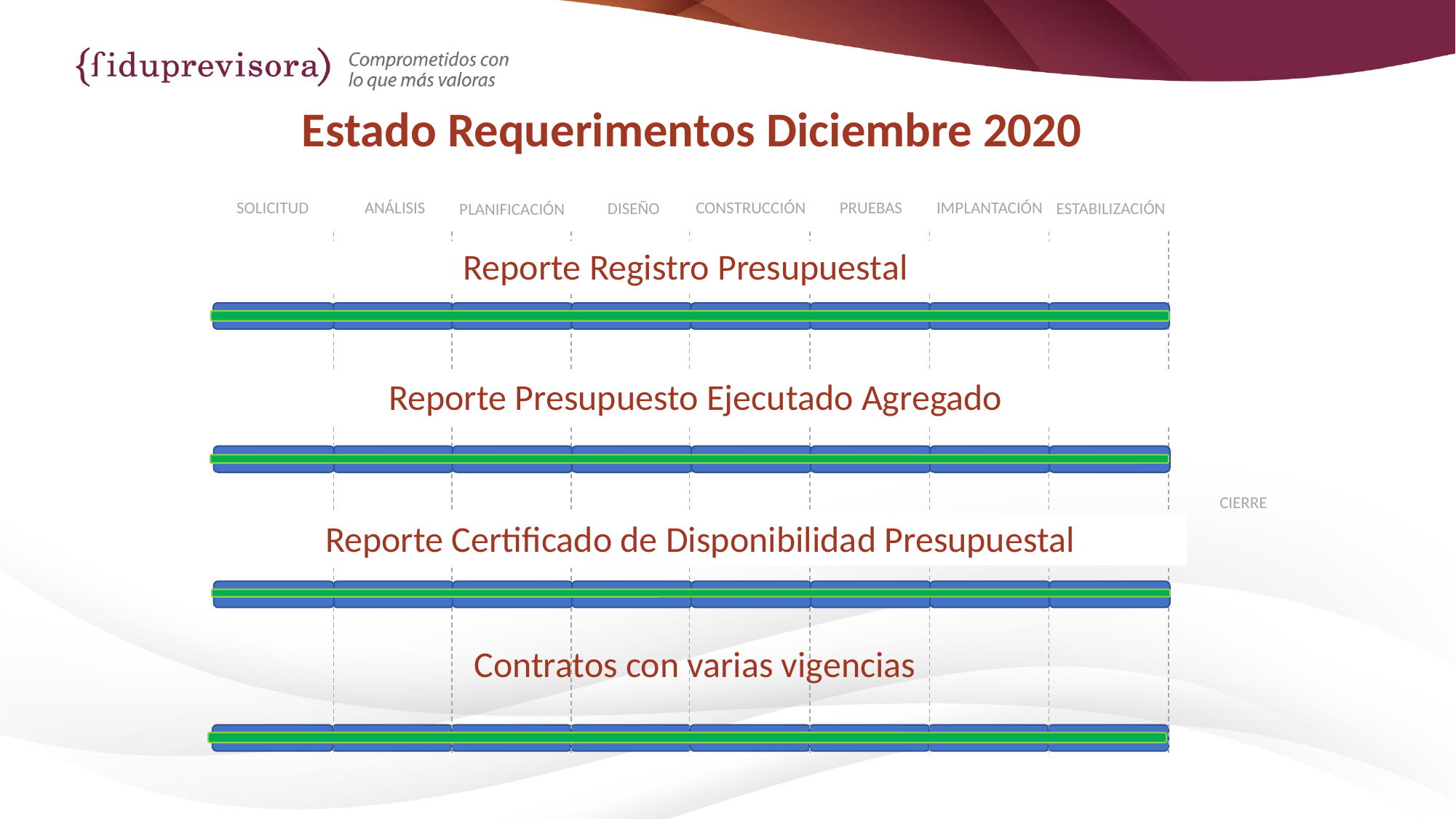

Estado Requerimentos Diciembre 2020
IMPLANTACIÓN
SOLICITUD
ANÁLISIS
PRUEBAS
CONSTRUCCIÓN
DISEÑO
ESTABILIZACIÓN
PLANIFICACIÓN
Reporte Registro Presupuestal

# Reporte Presupuesto Ejecutado Agregado

CIERRE
Reporte Certificado de Disponibilidad Presupuestal

Contratos con varias vigencias